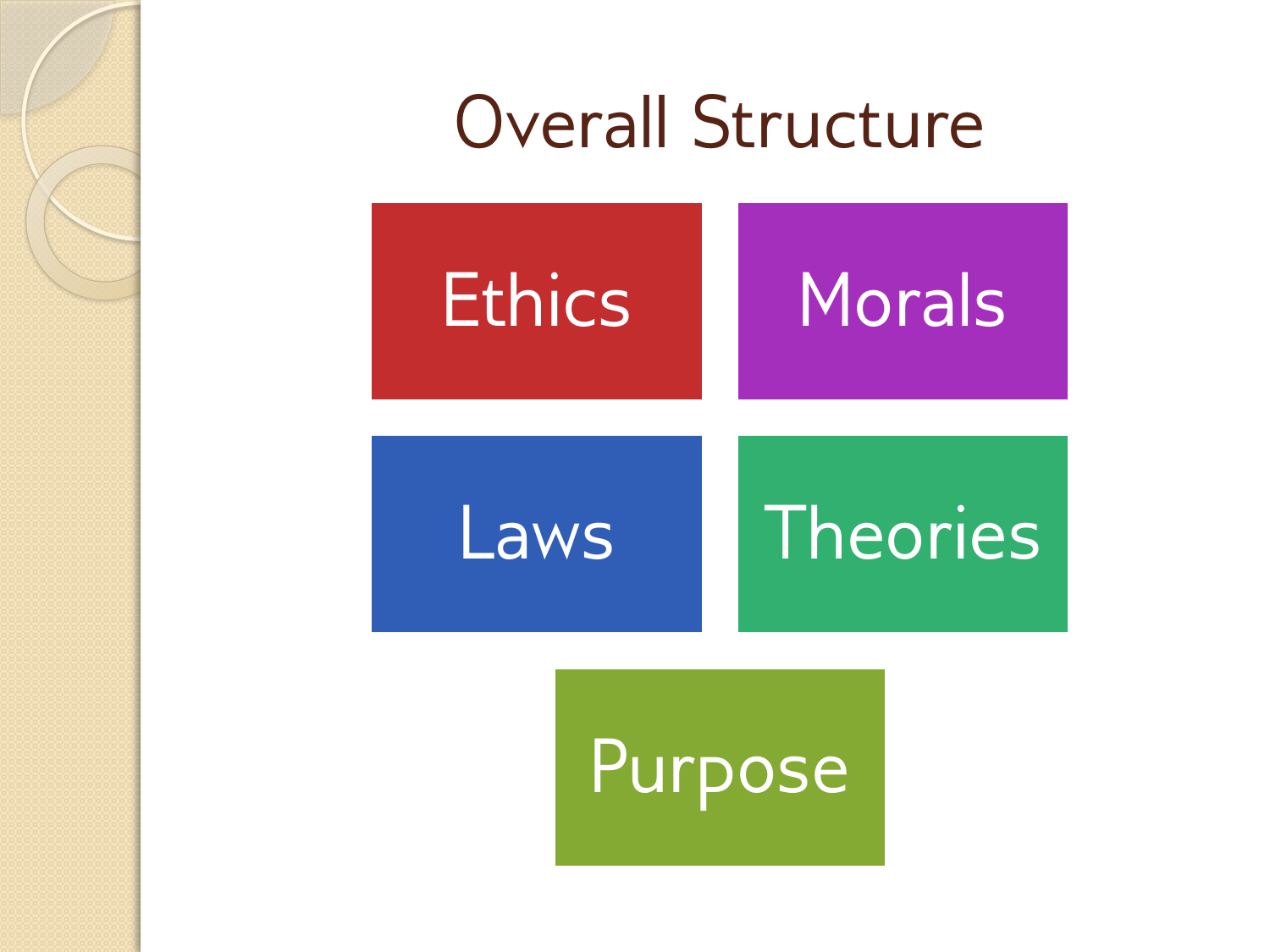

# Overall Structure
Ethics
Morals
Laws
Theories
Purpose